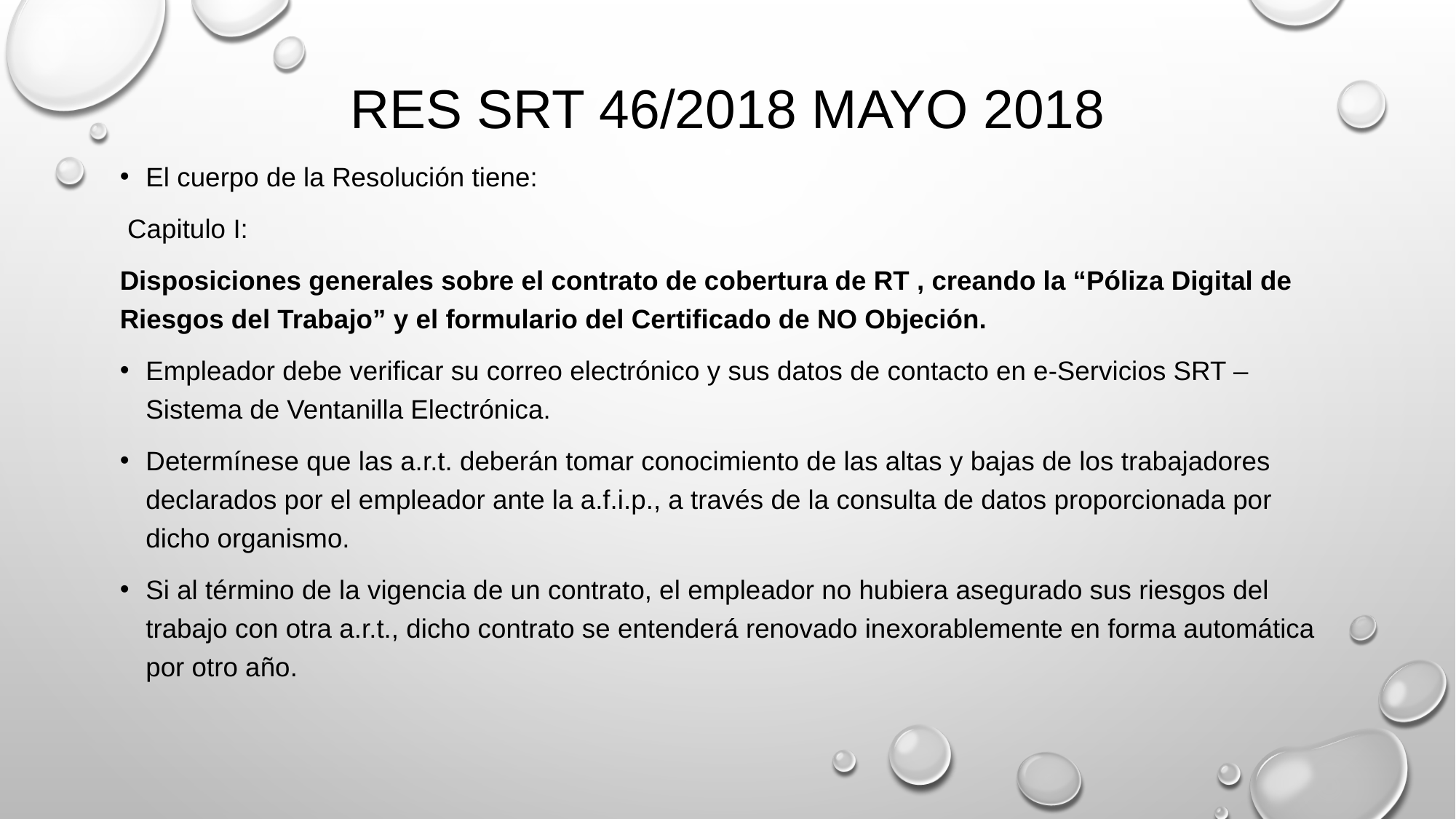

# Res SRT 46/2018 mayo 2018
El cuerpo de la Resolución tiene:
 Capitulo I:
Disposiciones generales sobre el contrato de cobertura de RT , creando la “Póliza Digital de Riesgos del Trabajo” y el formulario del Certificado de NO Objeción.
Empleador debe verificar su correo electrónico y sus datos de contacto en e-Servicios SRT – Sistema de Ventanilla Electrónica.
Determínese que las a.r.t. deberán tomar conocimiento de las altas y bajas de los trabajadores declarados por el empleador ante la a.f.i.p., a través de la consulta de datos proporcionada por dicho organismo.
Si al término de la vigencia de un contrato, el empleador no hubiera asegurado sus riesgos del trabajo con otra a.r.t., dicho contrato se entenderá renovado inexorablemente en forma automática por otro año.